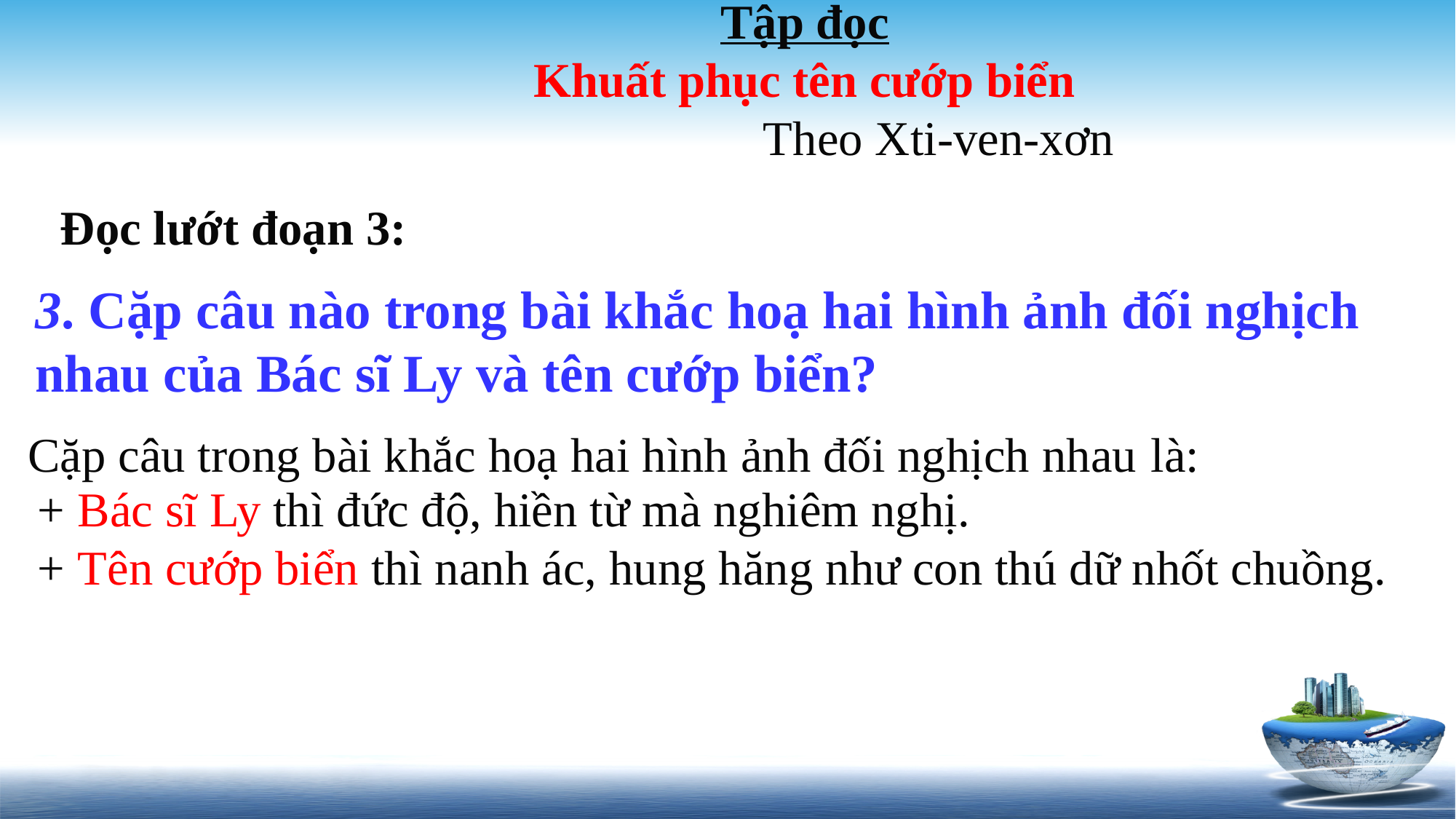

Tập đọc
Khuất phục tên cướp biển
                      Theo Xti-ven-xơn

Đọc lướt đoạn 3:
3. Cặp câu nào trong bài khắc hoạ hai hình ảnh đối nghịch nhau của Bác sĩ Ly và tên cướp biển?
Cặp câu trong bài khắc hoạ hai hình ảnh đối nghịch nhau là:
 + Bác sĩ Ly thì đức độ, hiền từ mà nghiêm nghị.
 + Tên cướp biển thì nanh ác, hung hăng như con thú dữ nhốt chuồng.